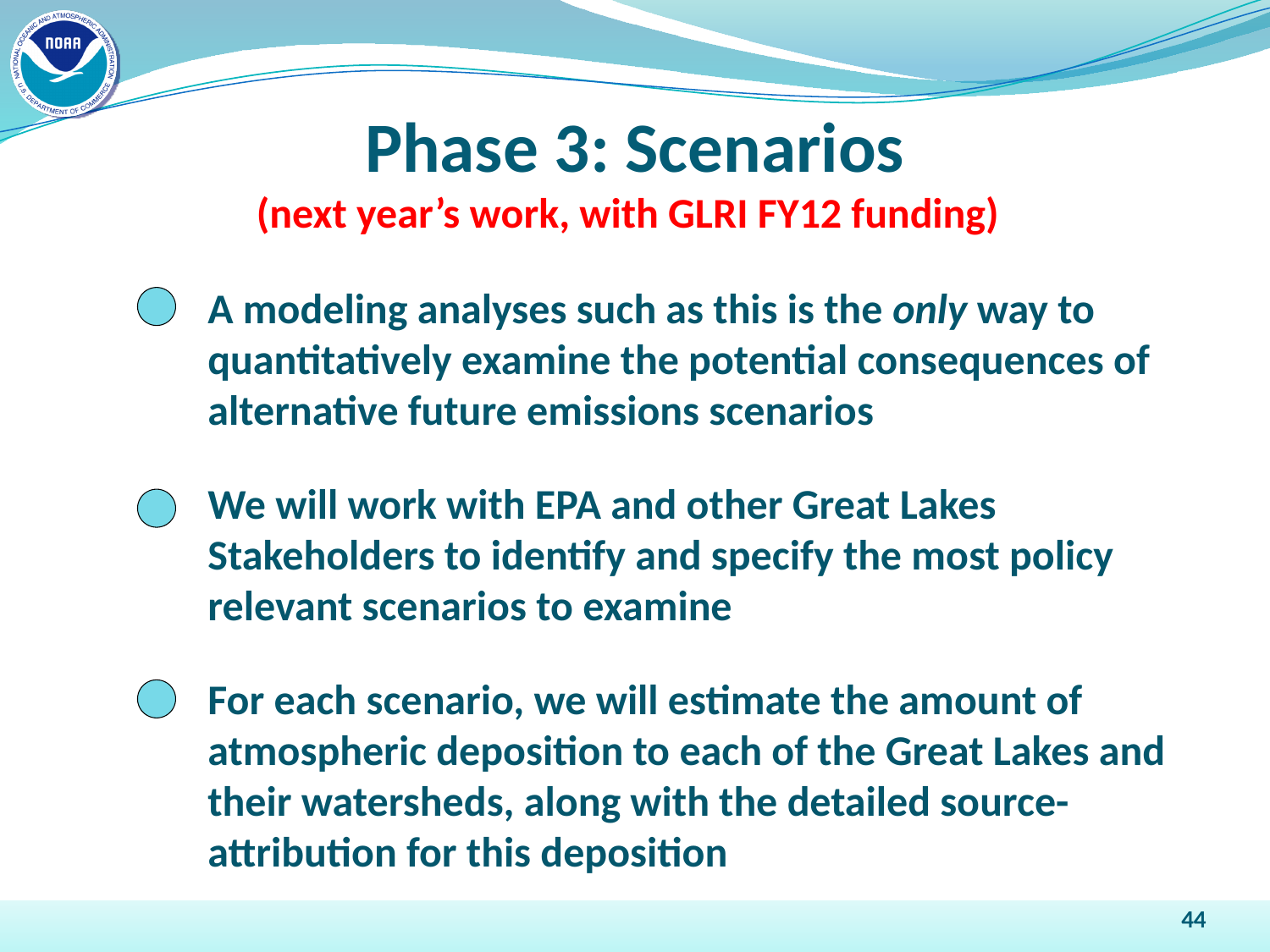

Phase 3: Scenarios
(next year’s work, with GLRI FY12 funding)
A modeling analyses such as this is the only way to quantitatively examine the potential consequences of alternative future emissions scenarios

We will work with EPA and other Great Lakes Stakeholders to identify and specify the most policy relevant scenarios to examine

For each scenario, we will estimate the amount of atmospheric deposition to each of the Great Lakes and their watersheds, along with the detailed source-attribution for this deposition

44